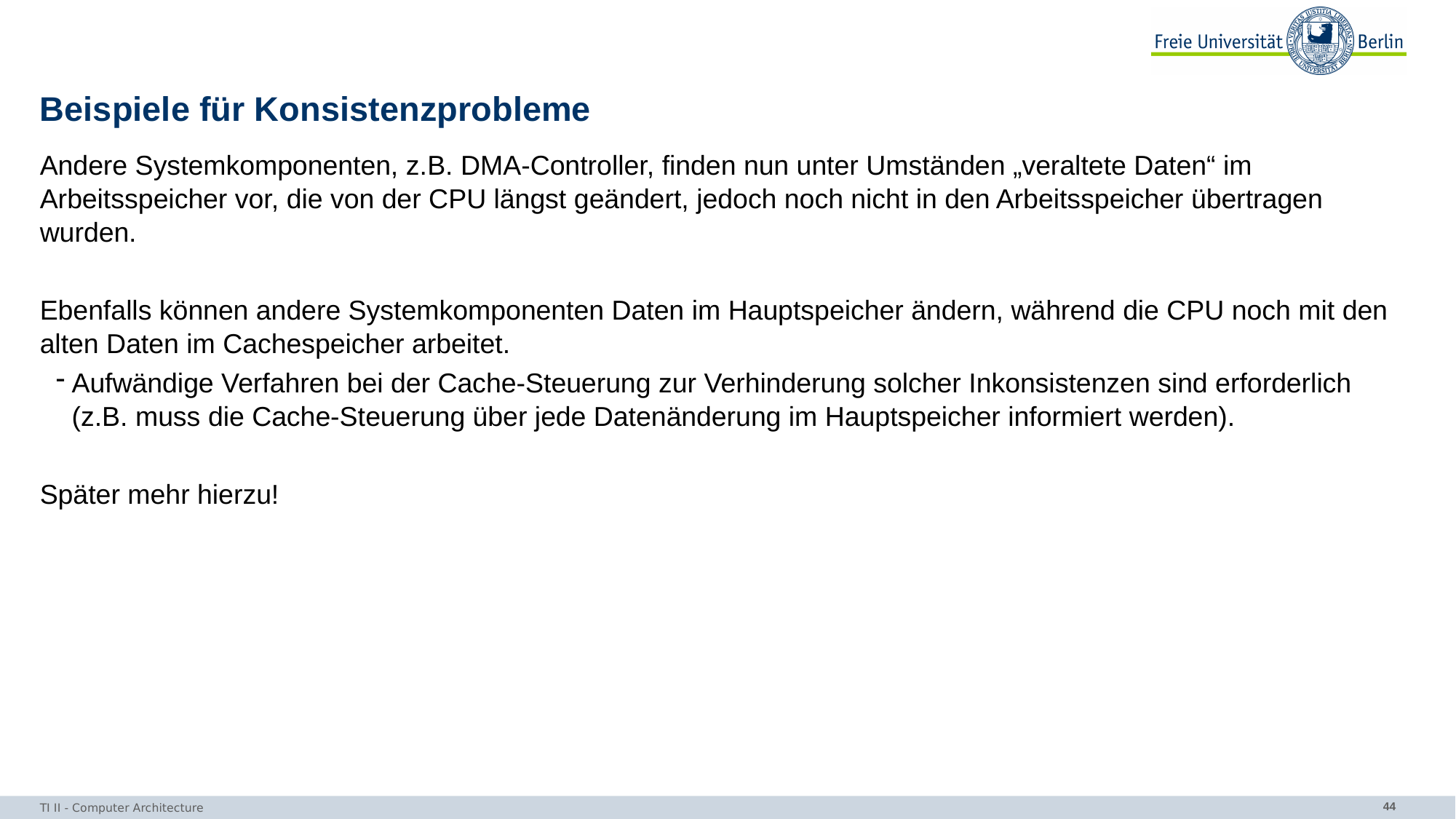

# Beispiele für Konsistenzprobleme
Andere Systemkomponenten, z.B. DMA-Controller, finden nun unter Umständen „veraltete Daten“ im Arbeitsspeicher vor, die von der CPU längst geändert, jedoch noch nicht in den Arbeitsspeicher übertragen wurden.

Ebenfalls können andere Systemkomponenten Daten im Hauptspeicher ändern, während die CPU noch mit den alten Daten im Cachespeicher arbeitet.
Aufwändige Verfahren bei der Cache-Steuerung zur Verhinderung solcher Inkonsistenzen sind erforderlich (z.B. muss die Cache-Steuerung über jede Datenänderung im Hauptspeicher informiert werden).

Später mehr hierzu!
TI II - Computer Architecture